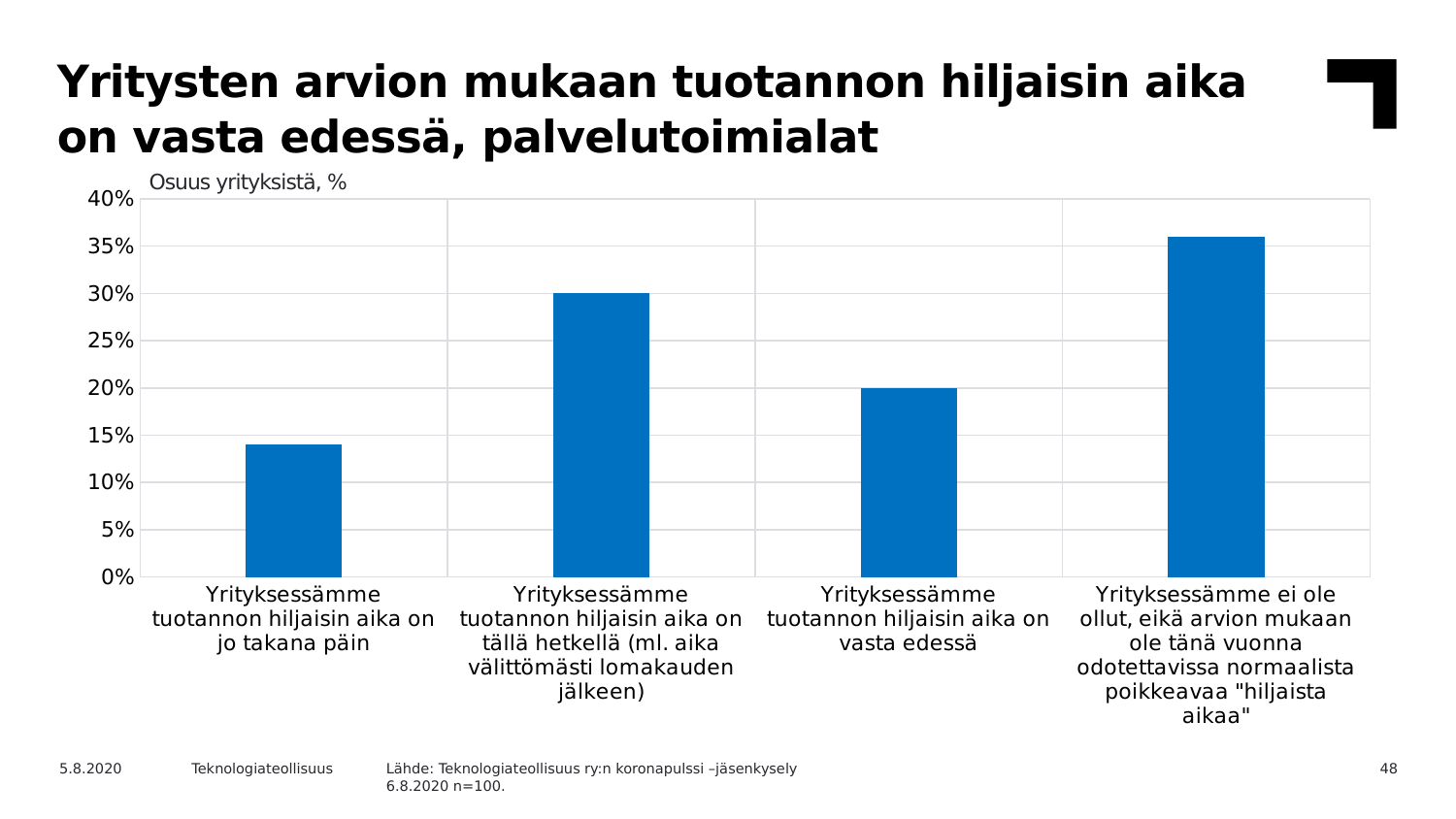

Yritysten arvion mukaan tuotannon hiljaisin aika on vasta edessä, palvelutoimialat
Osuus yrityksistä, %

### Chart

| Category | Palvelutoimialat |
|---|---|
| Yrityksessämme tuotannon hiljaisin aika on jo takana päin | 0.14 |
| Yrityksessämme tuotannon hiljaisin aika on tällä hetkellä (ml. aika välittömästi lomakauden jälkeen) | 0.3 |
| Yrityksessämme tuotannon hiljaisin aika on vasta edessä | 0.2 |
| Yrityksessämme ei ole ollut, eikä arvion mukaan ole tänä vuonna odotettavissa normaalista poikkeavaa "hiljaista aikaa" | 0.36 |
Lähde: Teknologiateollisuus ry:n koronapulssi –jäsenkysely
6.8.2020 n=100.
5.8.2020
Teknologiateollisuus
48